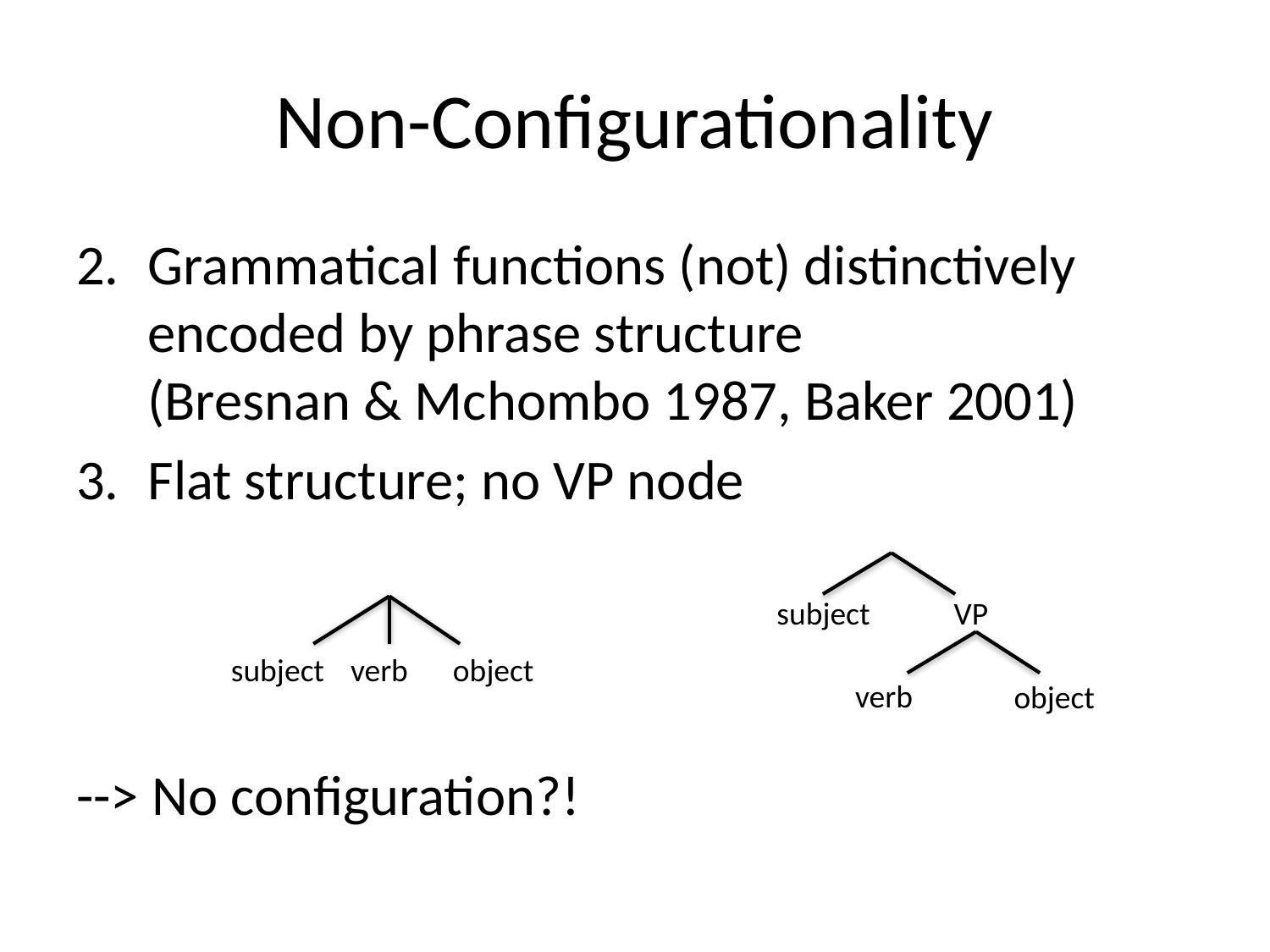

# Non-Configurationality
Grammatical functions (not) distinctively encoded by phrase structure
(Bresnan & Mchombo 1987, Baker 2001)
Flat structure; no VP node

--> No configuration?!
subject
VP
verb
object
subject
verb
object